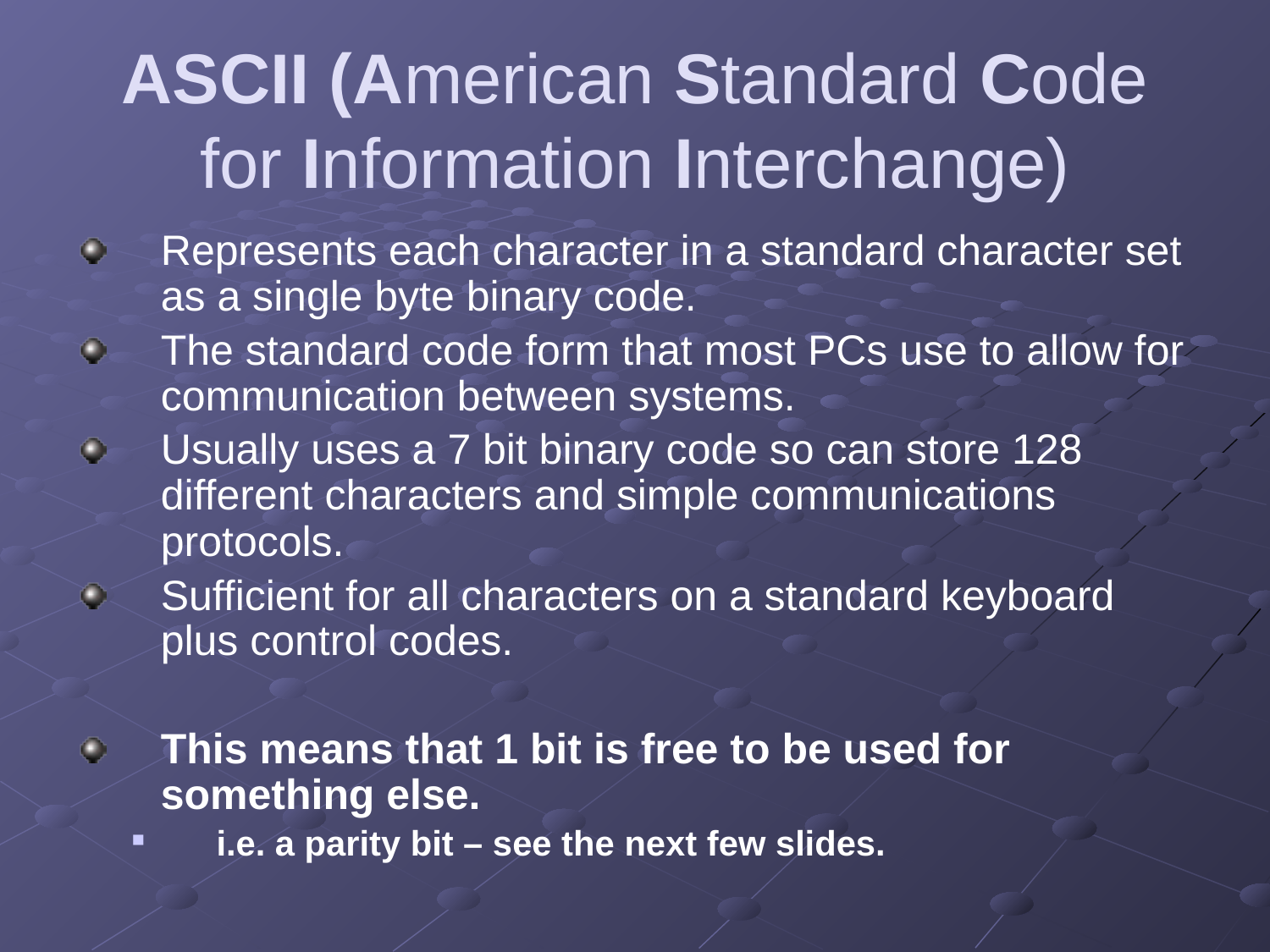

# ASCII (American Standard Code for Information Interchange)
Represents each character in a standard character set as a single byte binary code.
The standard code form that most PCs use to allow for communication between systems.
Usually uses a 7 bit binary code so can store 128 different characters and simple communications protocols.
Sufficient for all characters on a standard keyboard plus control codes.

This means that 1 bit is free to be used for something else.
i.e. a parity bit – see the next few slides.